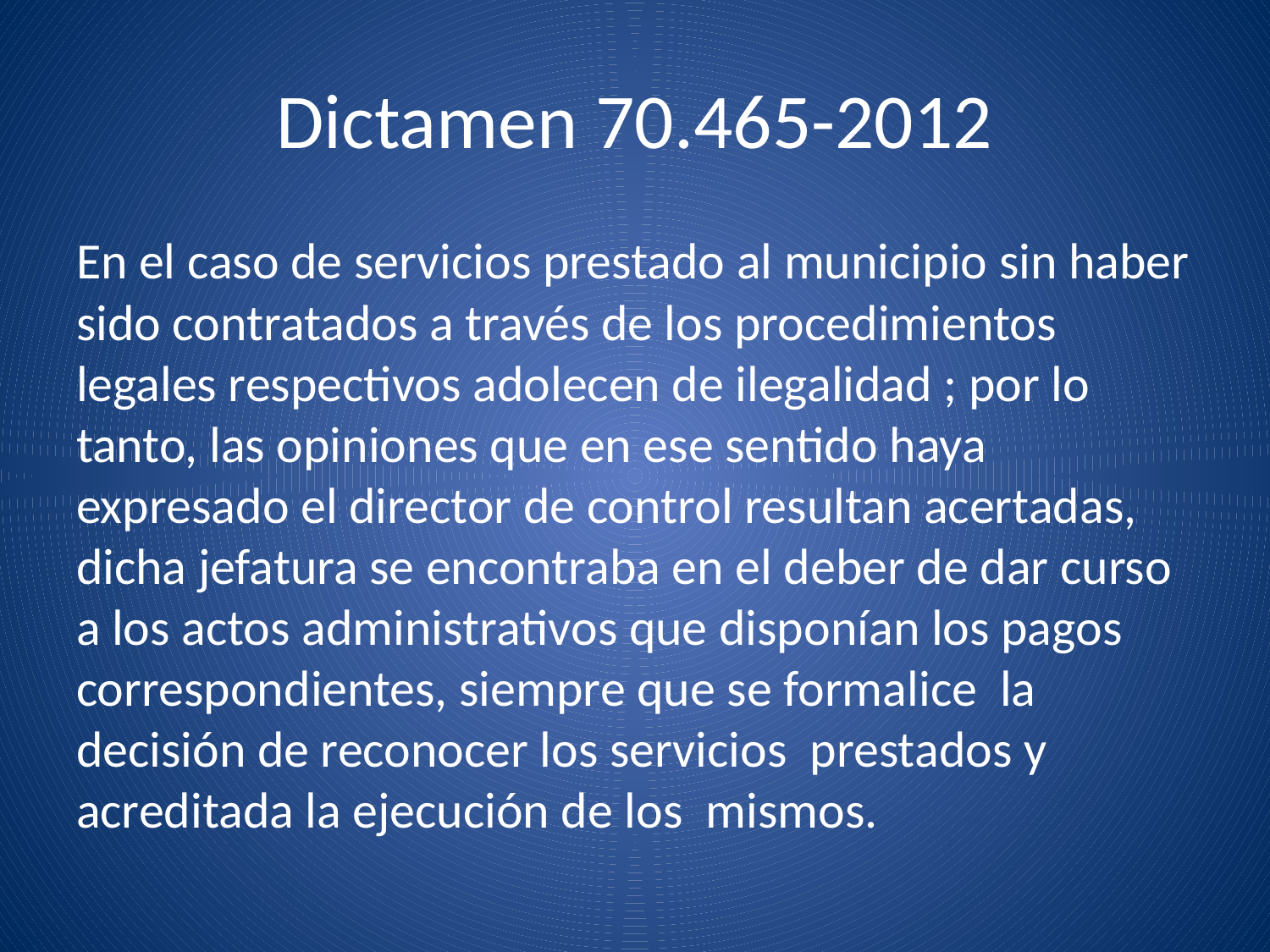

# Dictamen 70.465-2012
En el caso de servicios prestado al municipio sin haber sido contratados a través de los procedimientos legales respectivos adolecen de ilegalidad ; por lo tanto, las opiniones que en ese sentido haya expresado el director de control resultan acertadas, dicha jefatura se encontraba en el deber de dar curso a los actos administrativos que disponían los pagos correspondientes, siempre que se formalice  la decisión de reconocer los servicios  prestados y acreditada la ejecución de los  mismos.